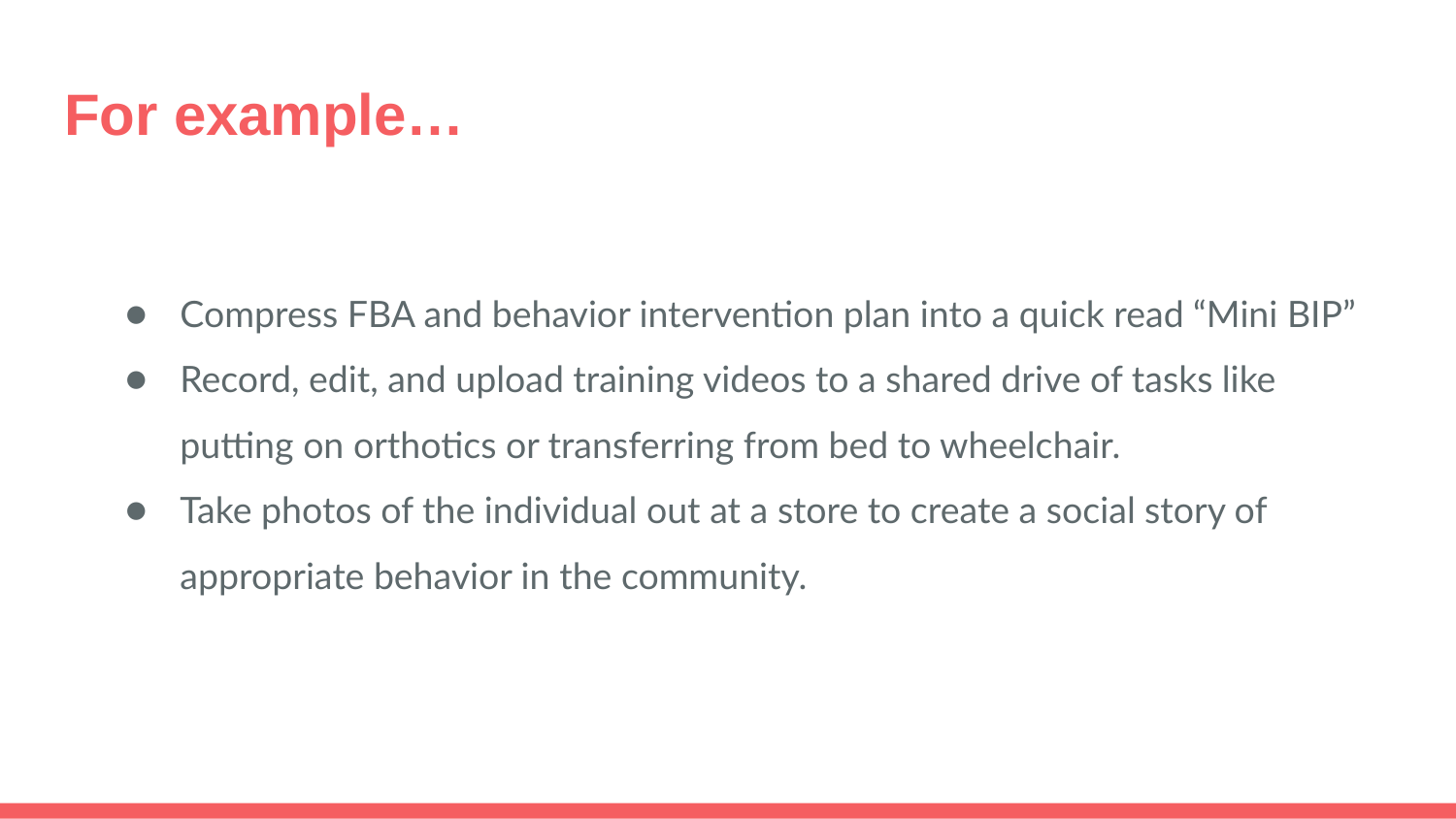

# For example…
Compress FBA and behavior intervention plan into a quick read “Mini BIP”
Record, edit, and upload training videos to a shared drive of tasks like putting on orthotics or transferring from bed to wheelchair.
Take photos of the individual out at a store to create a social story of appropriate behavior in the community.